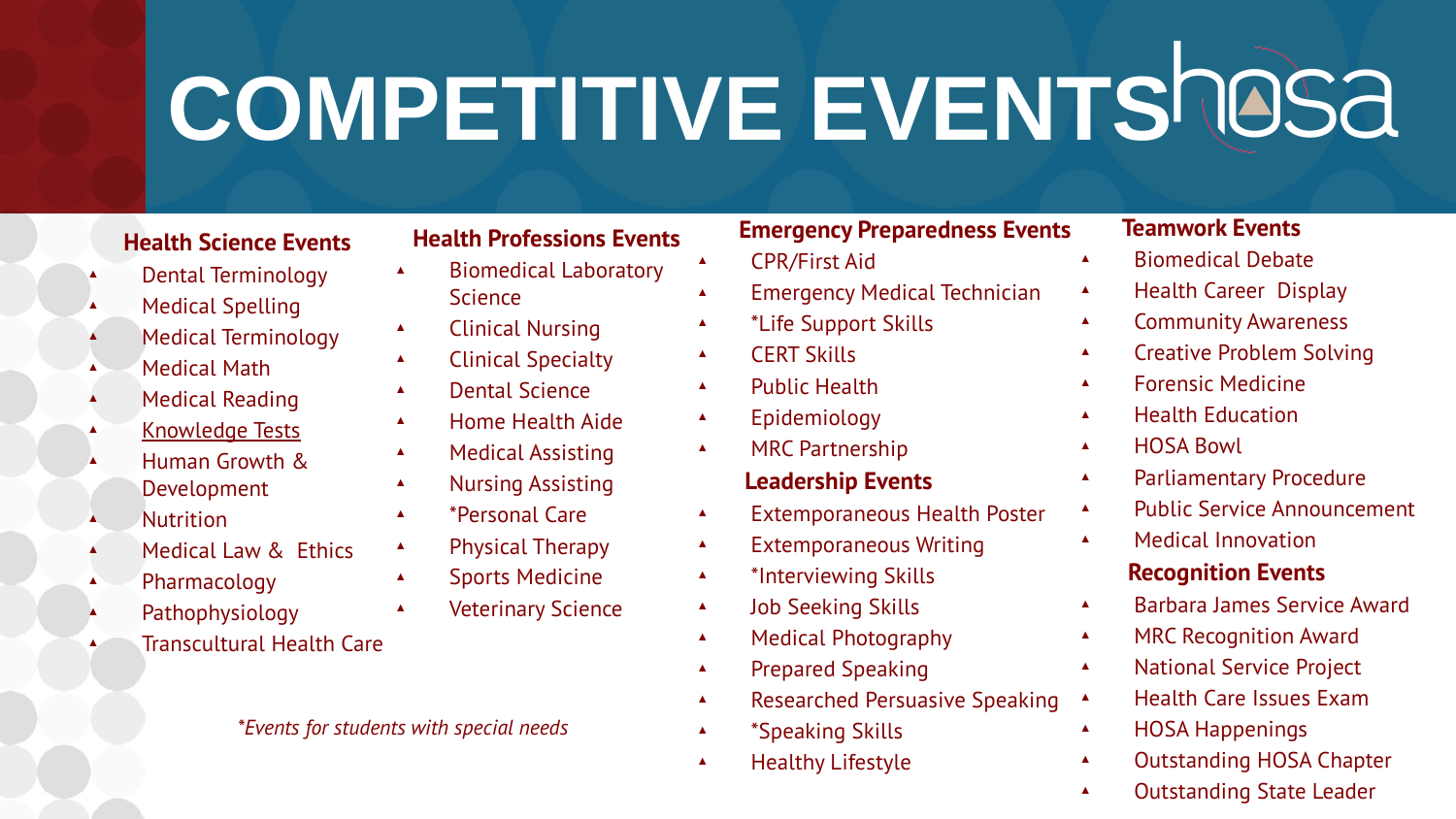

# Competitive Events
       Teamwork Events
Biomedical Debate
Health Career  Display
Community Awareness
Creative Problem Solving
Forensic Medicine
Health Education
HOSA Bowl
Parliamentary Procedure
Public Service Announcement
Medical Innovation
        Recognition Events
Barbara James Service Award
MRC Recognition Award
National Service Project
Health Care Issues Exam
HOSA Happenings
Outstanding HOSA Chapter
Outstanding State Leader

       Emergency Preparedness Events
CPR/First Aid
Emergency Medical Technician
*Life Support Skills
CERT Skills
Public Health
Epidemiology
MRC Partnership
        Leadership Events
Extemporaneous Health Poster
Extemporaneous Writing
*Interviewing Skills
Job Seeking Skills
Medical Photography
Prepared Speaking
Researched Persuasive Speaking
*Speaking Skills
Healthy Lifestyle

   Health Professions Events
Biomedical Laboratory Science
Clinical Nursing
Clinical Specialty
Dental Science
Home Health Aide
Medical Assisting
Nursing Assisting
*Personal Care
Physical Therapy
Sports Medicine
Veterinary Science

      Health Science Events
Dental Terminology
Medical Spelling
Medical Terminology
Medical Math
Medical Reading
Knowledge Tests
Human Growth & Development
Nutrition
Medical Law &  Ethics
Pharmacology
Pathophysiology
Transcultural Health Care

*Events for students with special needs